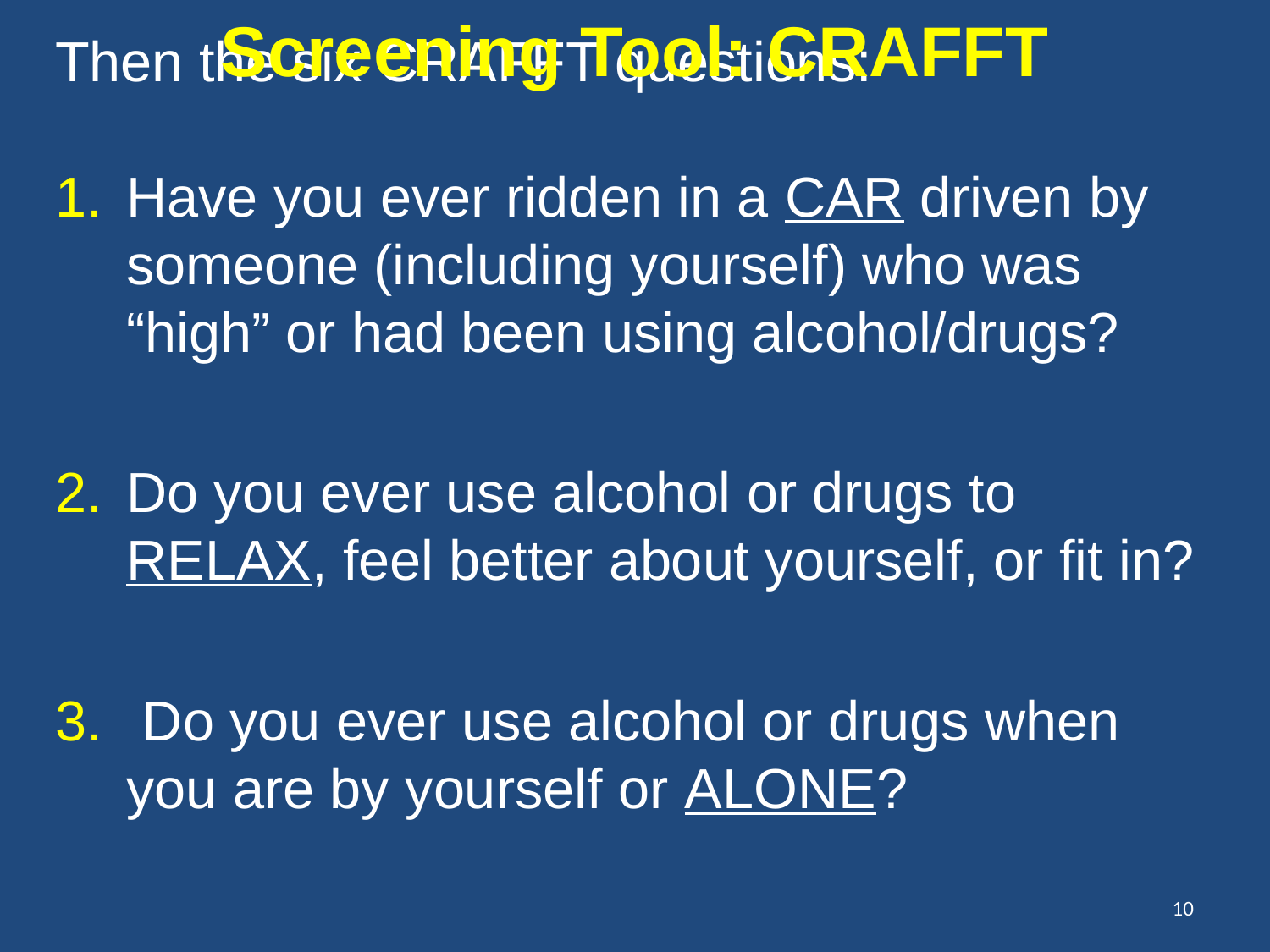

Screening Tool: CRAFFT
Then the six CRAFFT questions:

Have you ever ridden in a CAR driven by someone (including yourself) who was “high” or had been using alcohol/drugs?

Do you ever use alcohol or drugs to RELAX, feel better about yourself, or fit in?

 Do you ever use alcohol or drugs when you are by yourself or ALONE?

10